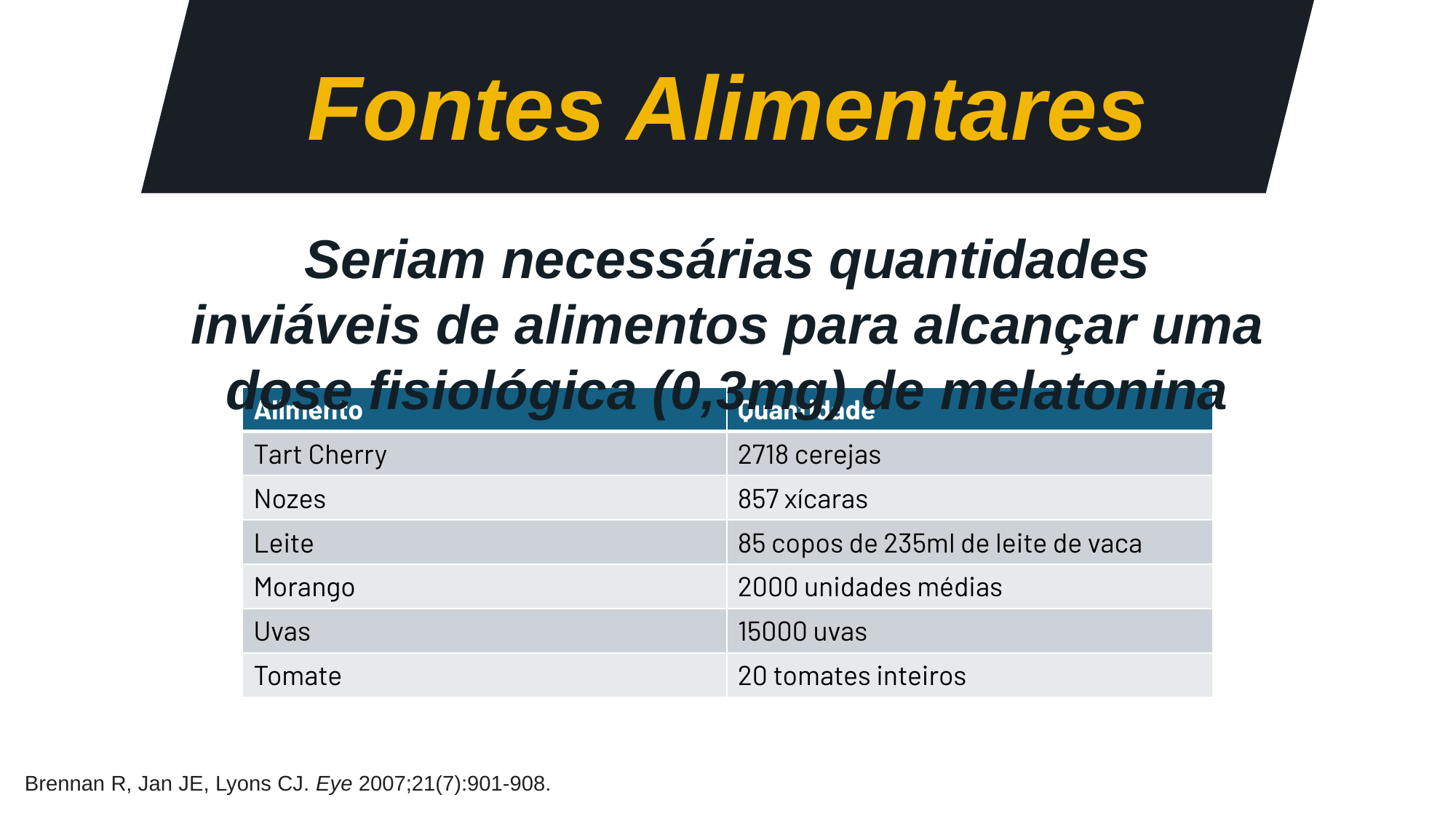

Fontes Alimentares
Seriam necessárias quantidades inviáveis de alimentos para alcançar uma dose fisiológica (0,3mg) de melatonina
| Alimento | Quantidade |
| --- | --- |
| Tart Cherry | 2718 cerejas |
| Nozes | 857 xícaras |
| Leite | 85 copos de 235ml de leite de vaca |
| Morango | 2000 unidades médias |
| Uvas | 15000 uvas |
| Tomate | 20 tomates inteiros |
Brennan R, Jan JE, Lyons CJ. Eye 2007;21(7):901-908.